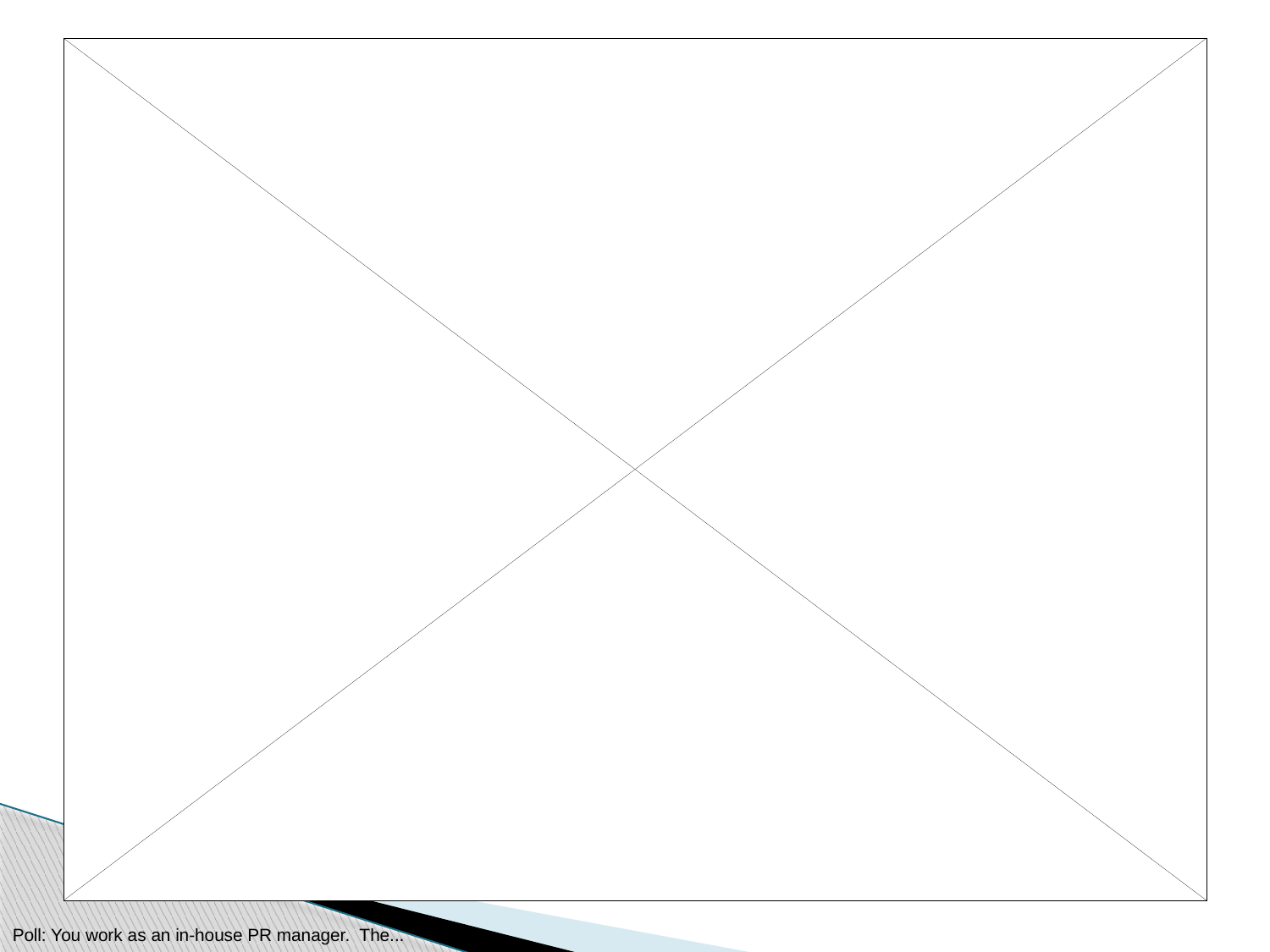

#

Don’t forget: You can copy-paste this slide into other presentations, and move or resize the poll.
Poll: You work as an in-house PR manager.  The...